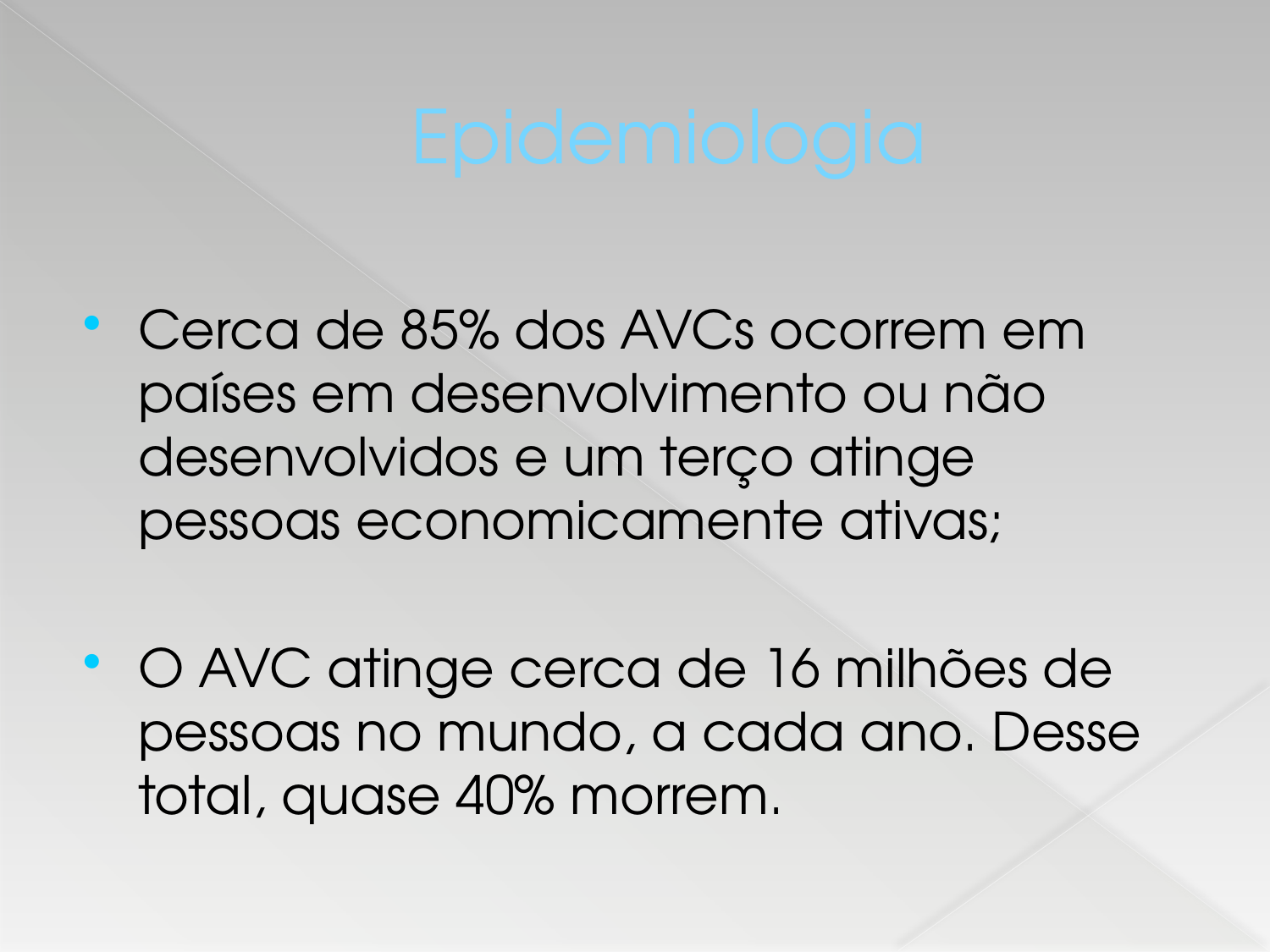

# Epidemiologia

Cerca de 85% dos AVCs ocorrem em países em desenvolvimento ou não desenvolvidos e um terço atinge pessoas economicamente ativas;

O AVC atinge cerca de 16 milhões de pessoas no mundo, a cada ano. Desse total, quase 40% morrem.